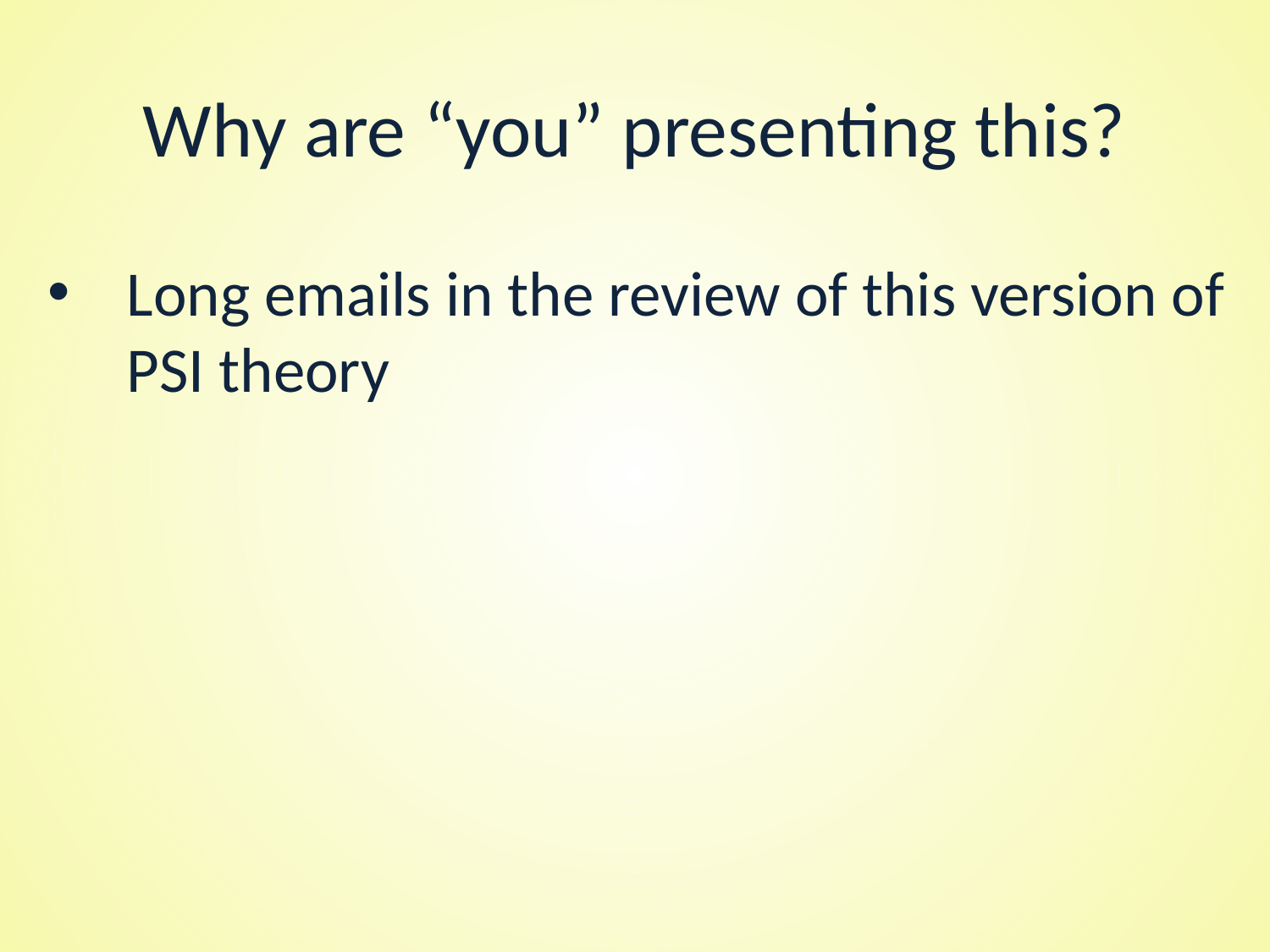

Why are “you” presenting this?
Long emails in the review of this version of PSI theory